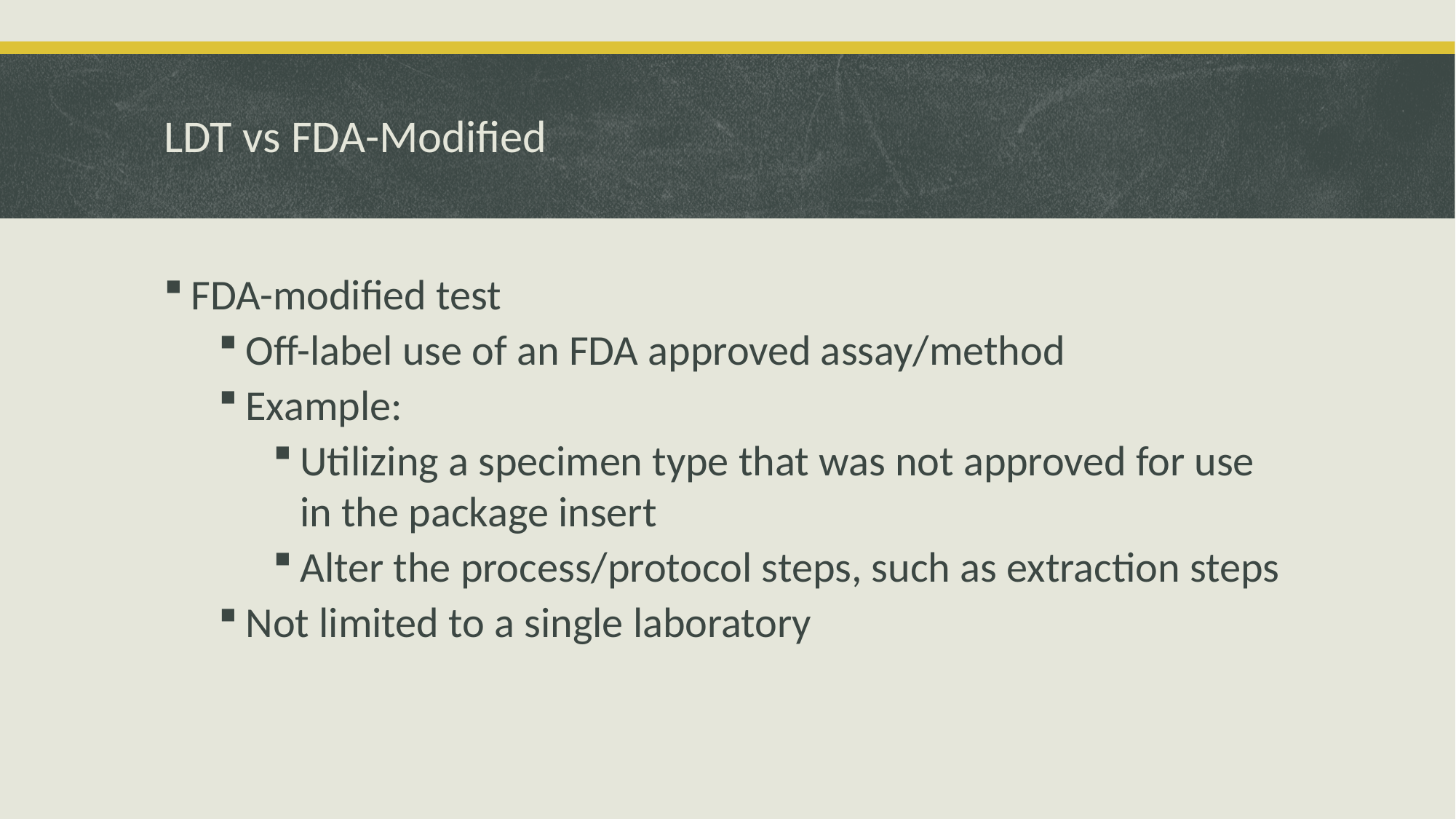

# LDT vs FDA-Modified
FDA-modified test
Off-label use of an FDA approved assay/method
Example:
Utilizing a specimen type that was not approved for use in the package insert
Alter the process/protocol steps, such as extraction steps
Not limited to a single laboratory